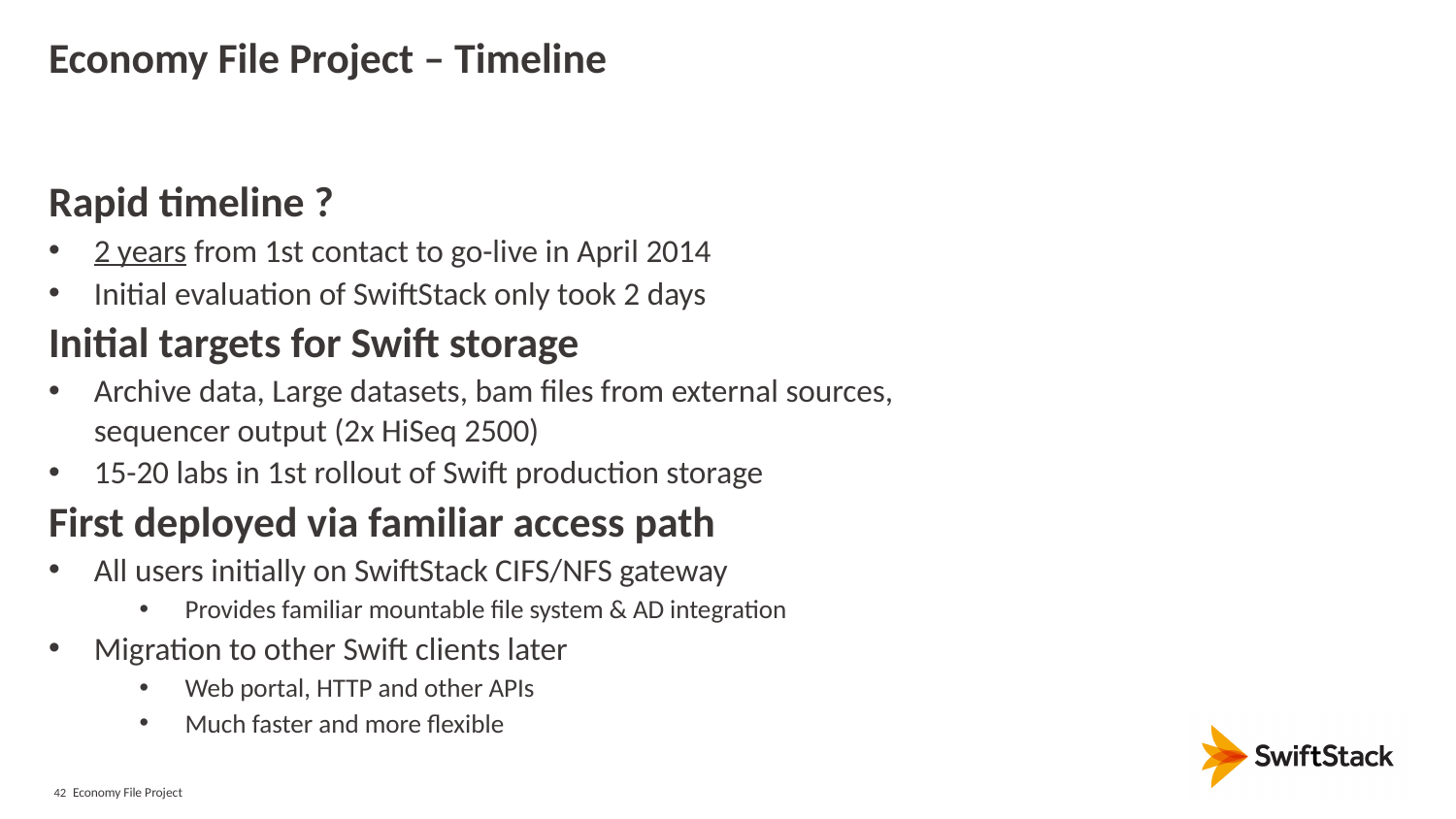

# Economy File Project – Timeline
Rapid timeline ?
2 years from 1st contact to go-live in April 2014
Initial evaluation of SwiftStack only took 2 days
Initial targets for Swift storage
Archive data, Large datasets, bam files from external sources,
sequencer output (2x HiSeq 2500)
15-20 labs in 1st rollout of Swift production storage
First deployed via familiar access path
All users initially on SwiftStack CIFS/NFS gateway
Provides familiar mountable file system & AD integration
Migration to other Swift clients later
Web portal, HTTP and other APIs
Much faster and more flexible
Economy File Project